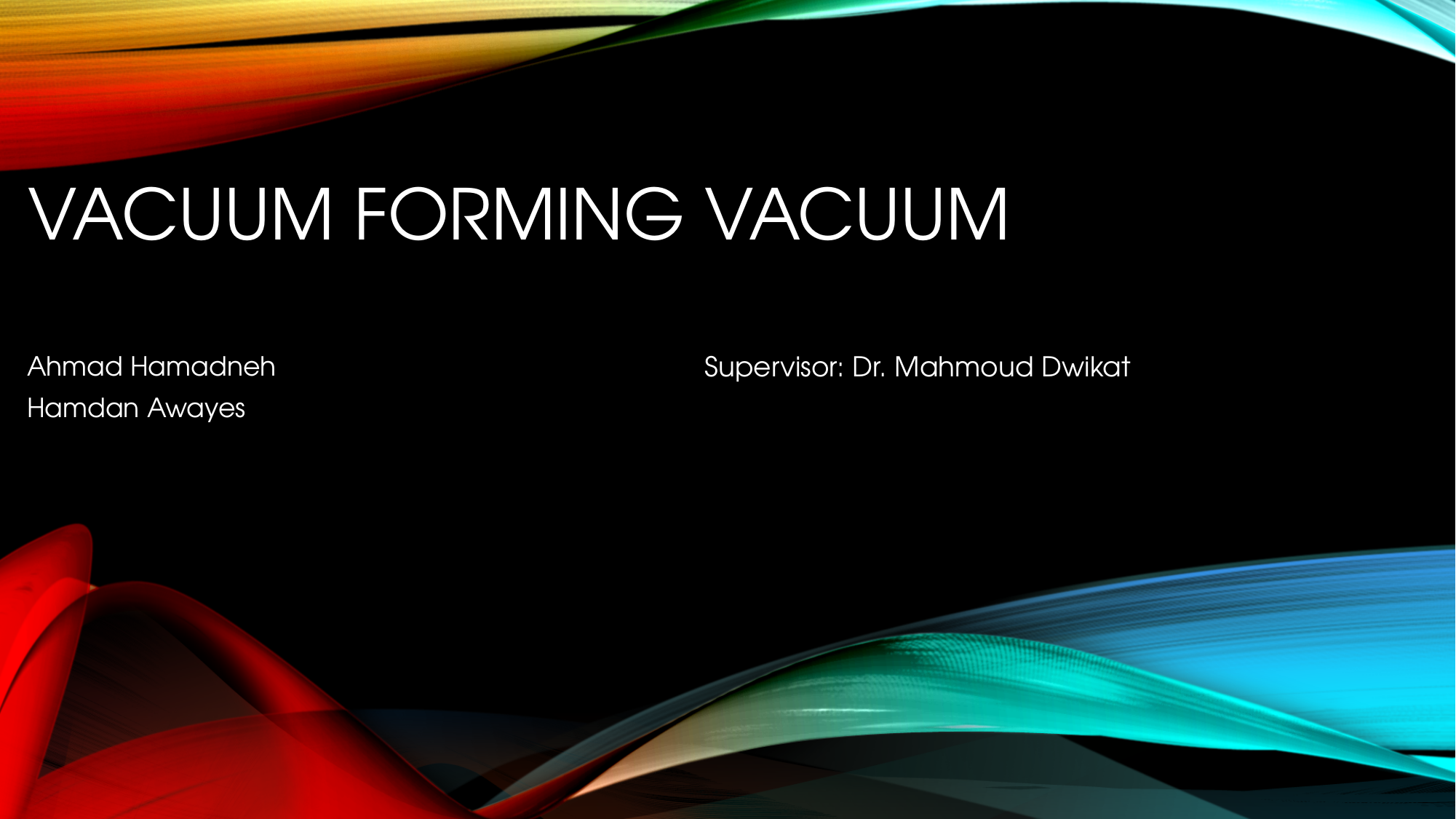

# Vacuum Forming Vacuum
Supervisor: Dr. Mahmoud Dwikat
Ahmad Hamadneh
Hamdan Awayes